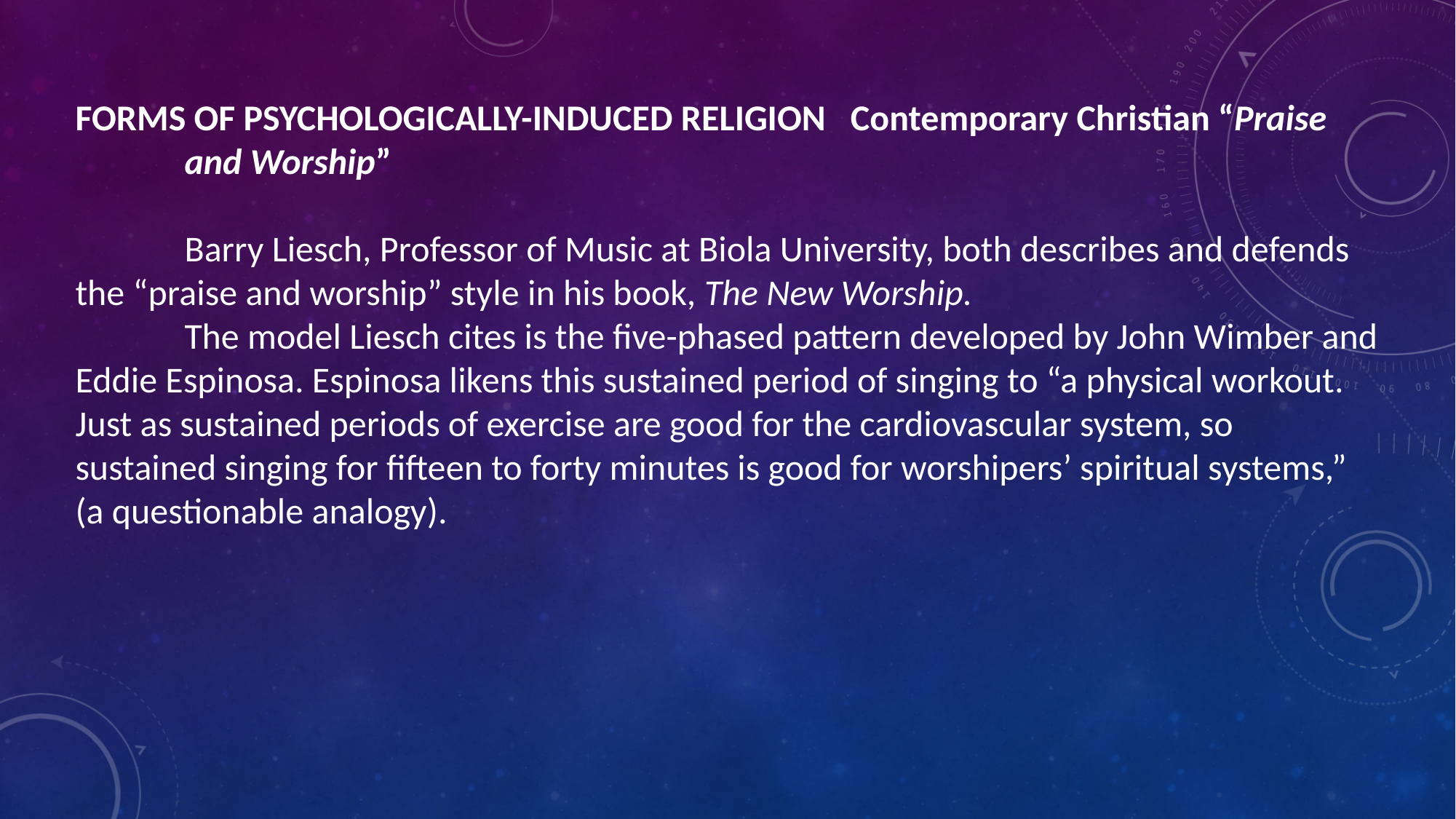

FORMS OF PSYCHOLOGICALLY-INDUCED RELIGION   Contemporary Christian “Praise 	and Worship”

	Barry Liesch, Professor of Music at Biola University, both describes and defends the “praise and worship” style in his book, The New Worship.
	The model Liesch cites is the five-phased pattern developed by John Wimber and Eddie Espinosa. Espinosa likens this sustained period of singing to “a physical workout. Just as sustained periods of exercise are good for the cardiovascular system, so sustained singing for fifteen to forty minutes is good for worshipers’ spiritual systems,” (a questionable analogy).